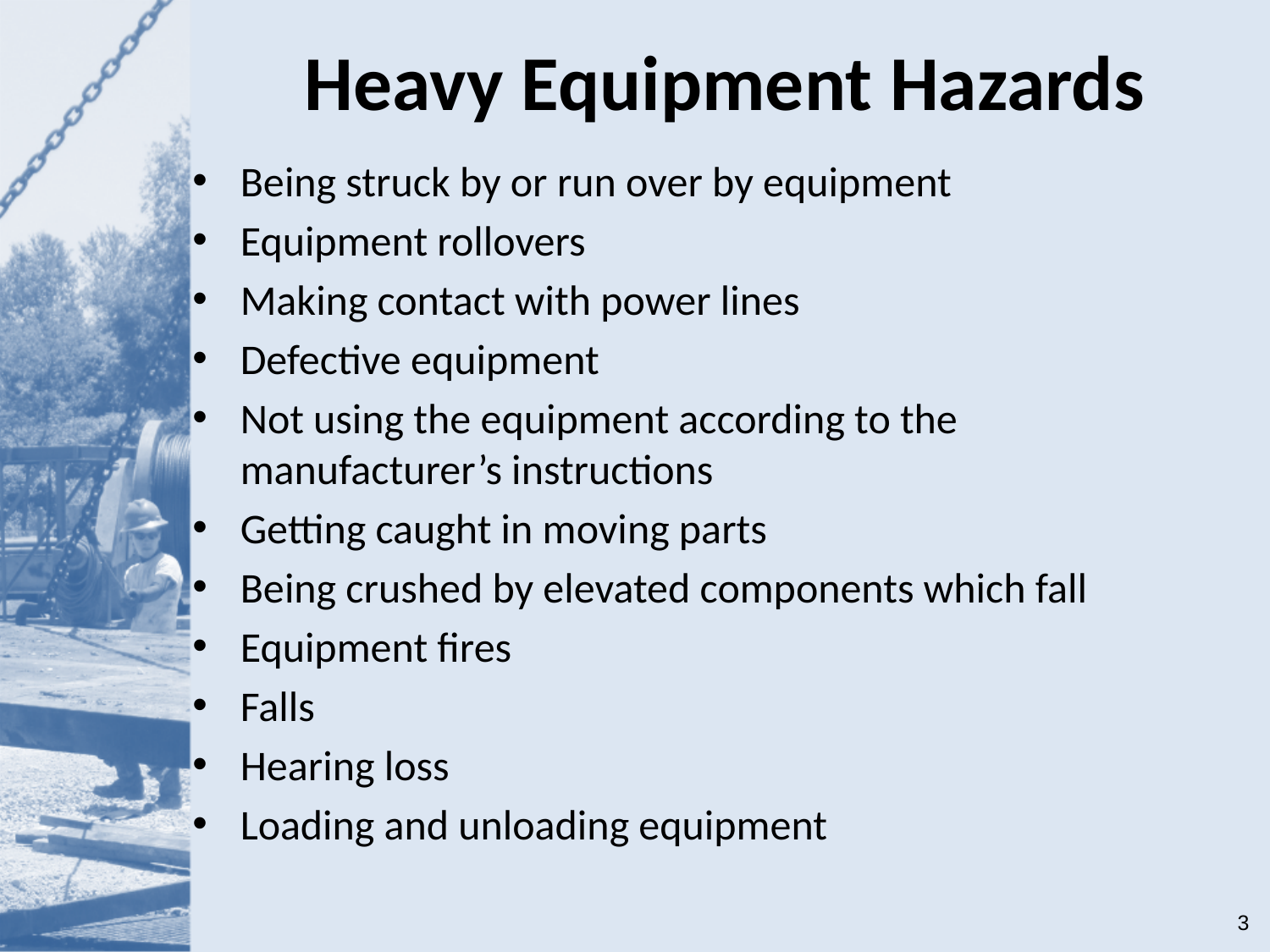

# Heavy Equipment Hazards
Being struck by or run over by equipment
Equipment rollovers
Making contact with power lines
Defective equipment
Not using the equipment according to the manufacturer’s instructions
Getting caught in moving parts
Being crushed by elevated components which fall
Equipment fires
Falls
Hearing loss
Loading and unloading equipment